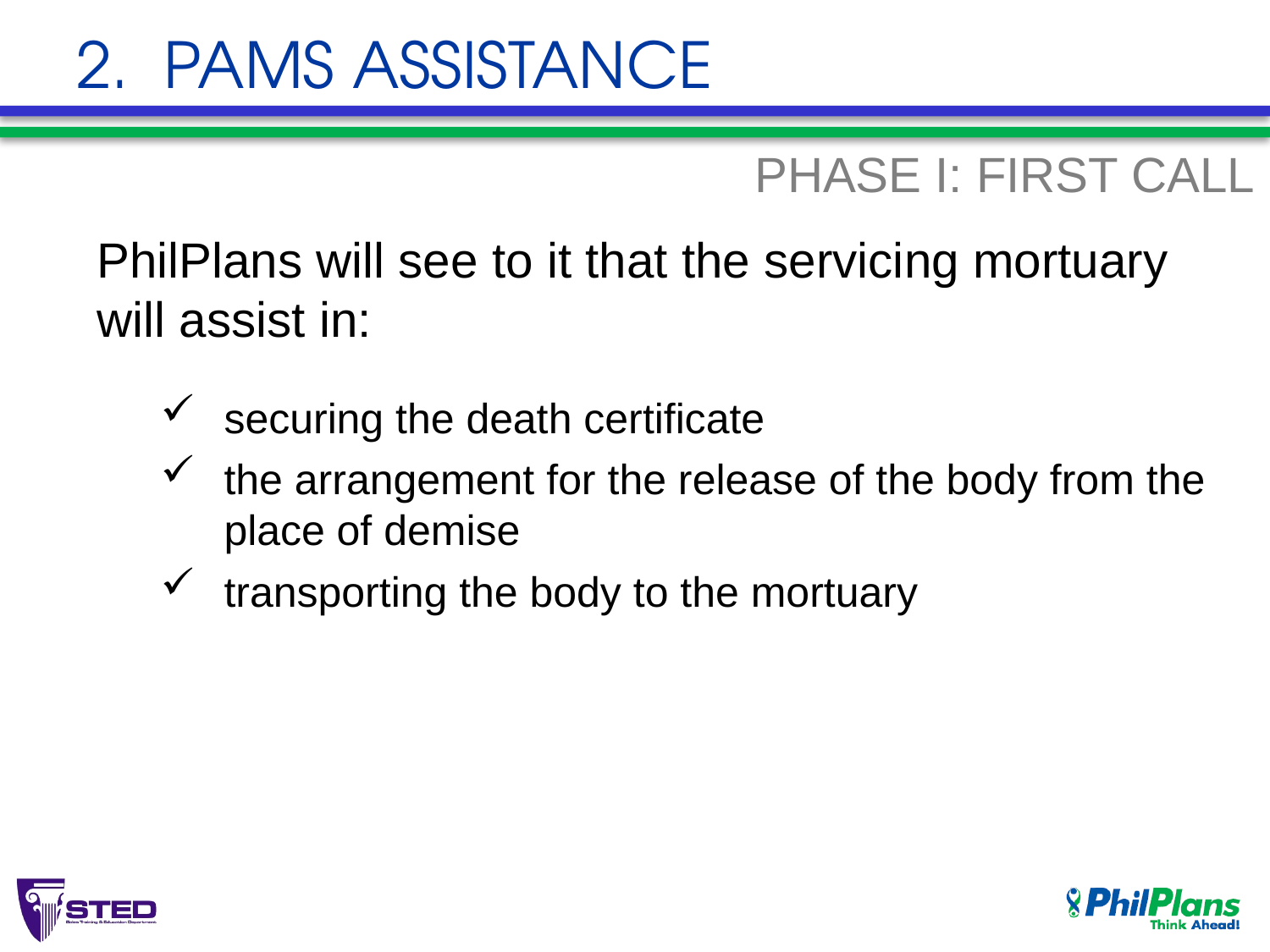

# 2.  PAMS ASSISTANCE
PHASE I: FIRST CALL
PhilPlans will see to it that the servicing mortuary will assist in:

securing the death certificate
the arrangement for the release of the body from the place of demise
transporting the body to the mortuary